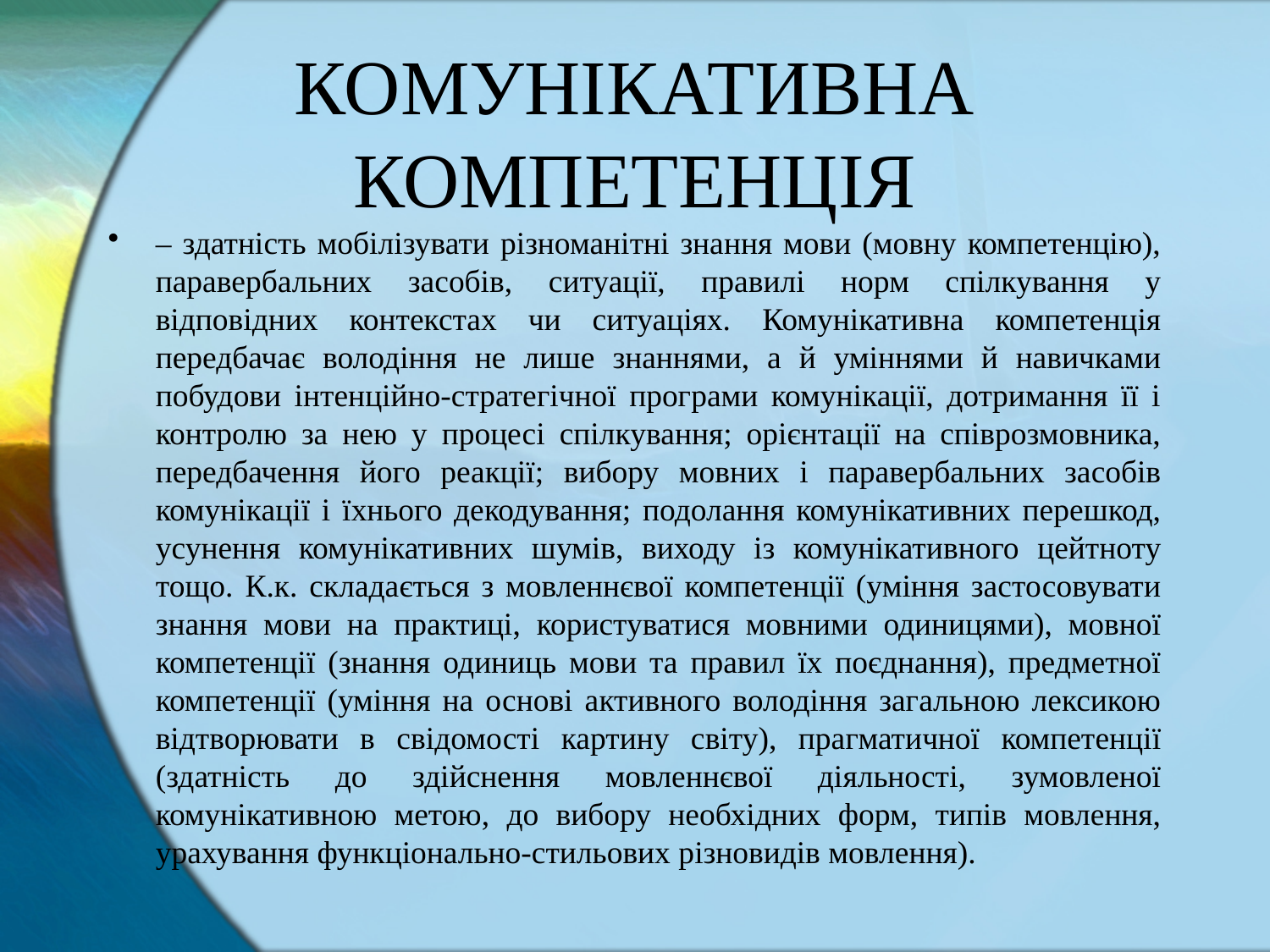

# КОМУНІКАТИВНА КОМПЕТЕНЦІЯ
– здатність мобілізувати різноманітні знання мови (мовну компетенцію), паравербальних засобів, ситуації, правилі норм спілкування у відповідних контекстах чи ситуаціях. Комунікативна компетенція передбачає володіння не лише знаннями, а й уміннями й навичками побудови інтенційно-стратегічної програми комунікації, дотримання її і контролю за нею у процесі спілкування; орієнтації на співрозмовника, передбачення його реакції; вибору мовних і паравербальних засобів комунікації і їхнього декодування; подолання комунікативних перешкод, усунення комунікативних шумів, виходу із комунікативного цейтноту тощо. К.к. складається з мовленнєвої компетенції (уміння застосовувати знання мови на практиці, користуватися мовними одиницями), мовної компетенції (знання одиниць мови та правил їх поєднання), предметної компетенції (уміння на основі активного володіння загальною лексикою відтворювати в свідомості картину світу), прагматичної компетенції (здатність до здійснення мовленнєвої діяльності, зумовленої комунікативною метою, до вибору необхідних форм, типів мовлення, урахування функціонально-стильових різновидів мовлення).